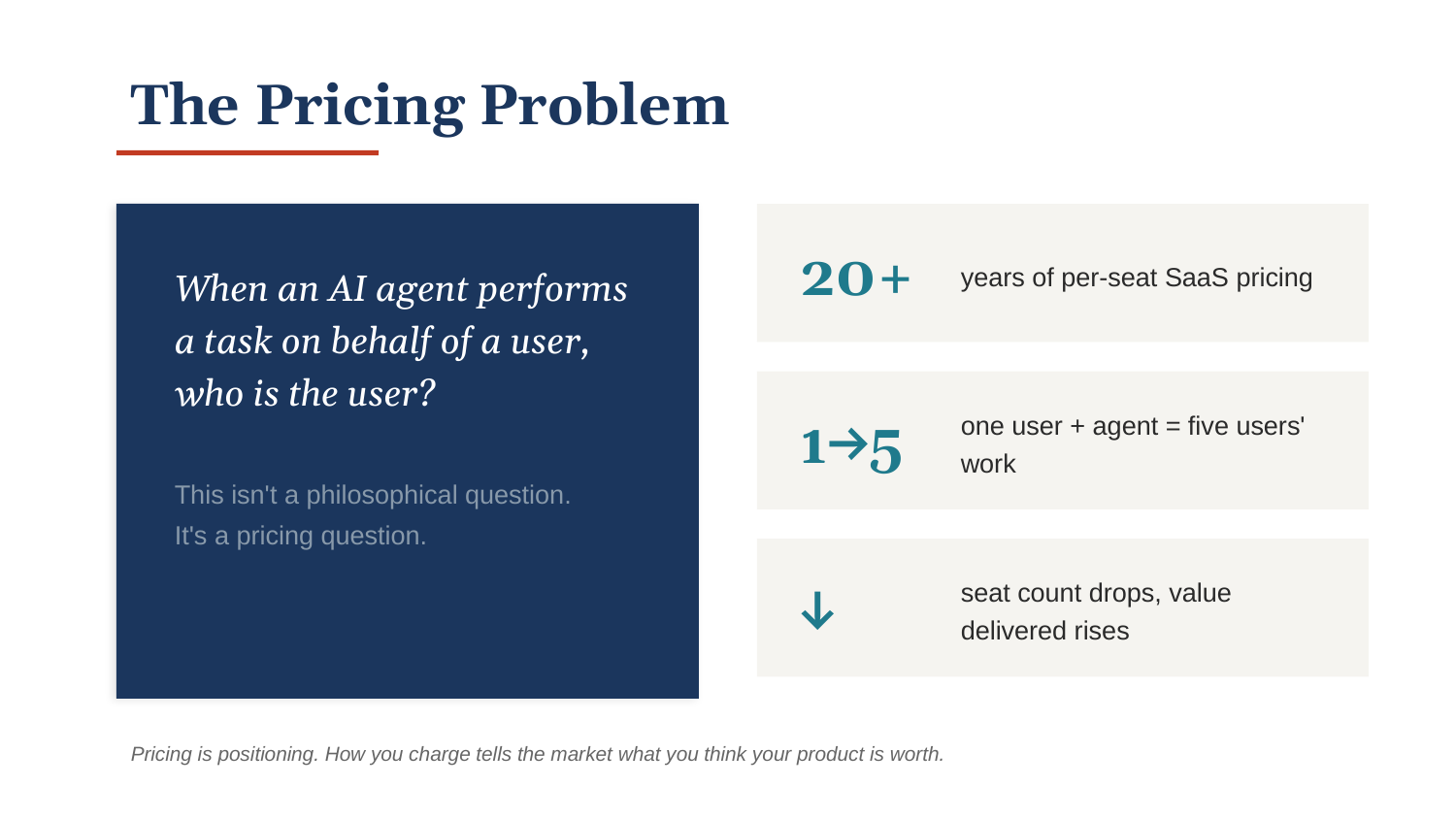

The Pricing Problem

20+
years of per-seat SaaS pricing
When an AI agent performs a task on behalf of a user,
who is the user?

1→5
one user + agent = five users' work
This isn't a philosophical question.
It's a pricing question.

↓
seat count drops, value delivered rises
Pricing is positioning. How you charge tells the market what you think your product is worth.